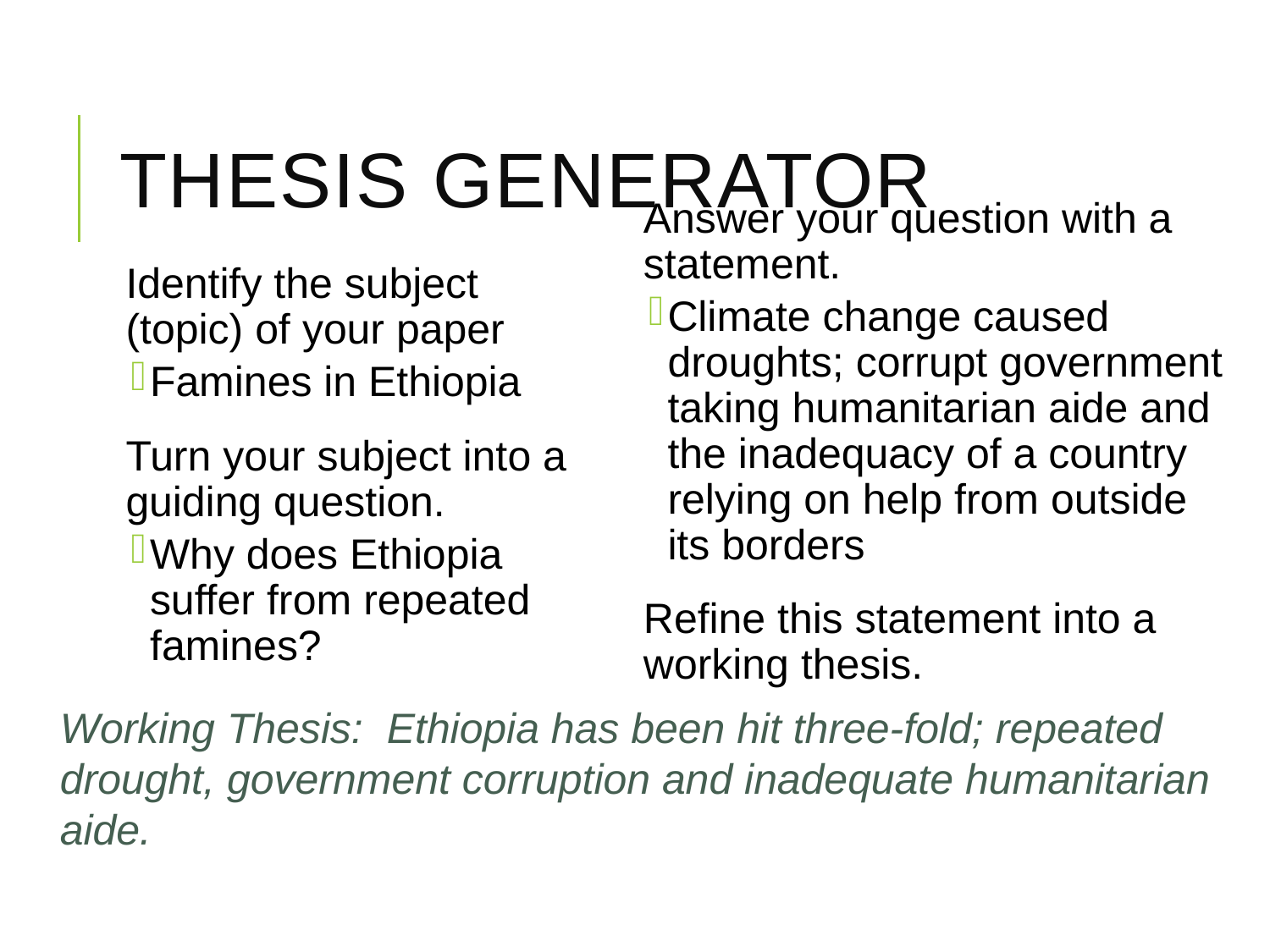

# Thesis generator
Answer your question with a statement.
Climate change caused droughts; corrupt government taking humanitarian aide and the inadequacy of a country relying on help from outside its borders
Refine this statement into a working thesis.
Identify the subject (topic) of your paper
Famines in Ethiopia
Turn your subject into a guiding question.
Why does Ethiopia suffer from repeated famines?
Working Thesis:  Ethiopia has been hit three-fold; repeated drought, government corruption and inadequate humanitarian aide.